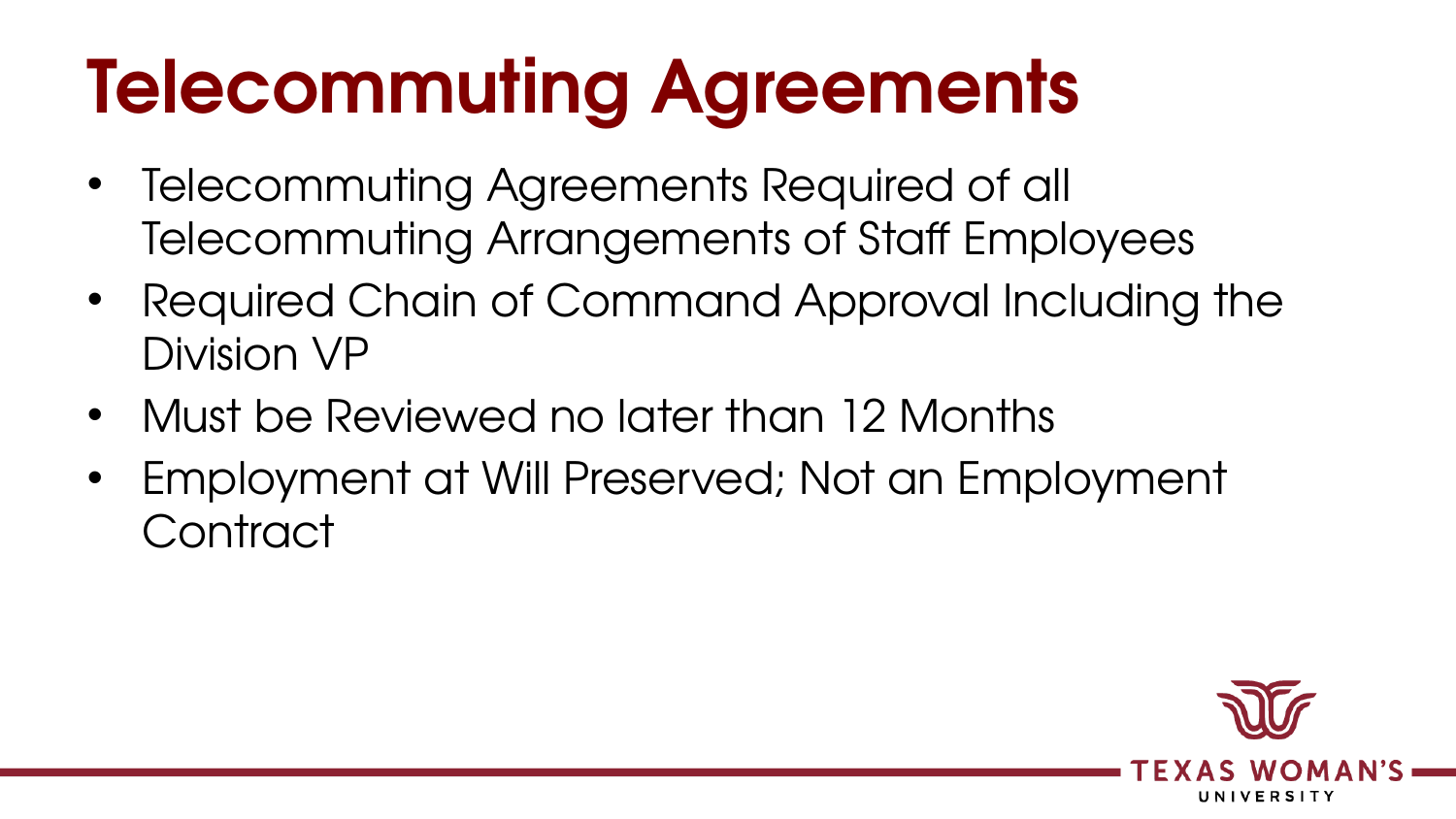

# Telecommuting Agreements
Telecommuting Agreements Required of all Telecommuting Arrangements of Staff Employees
Required Chain of Command Approval Including the Division VP
Must be Reviewed no later than 12 Months
Employment at Will Preserved; Not an Employment Contract